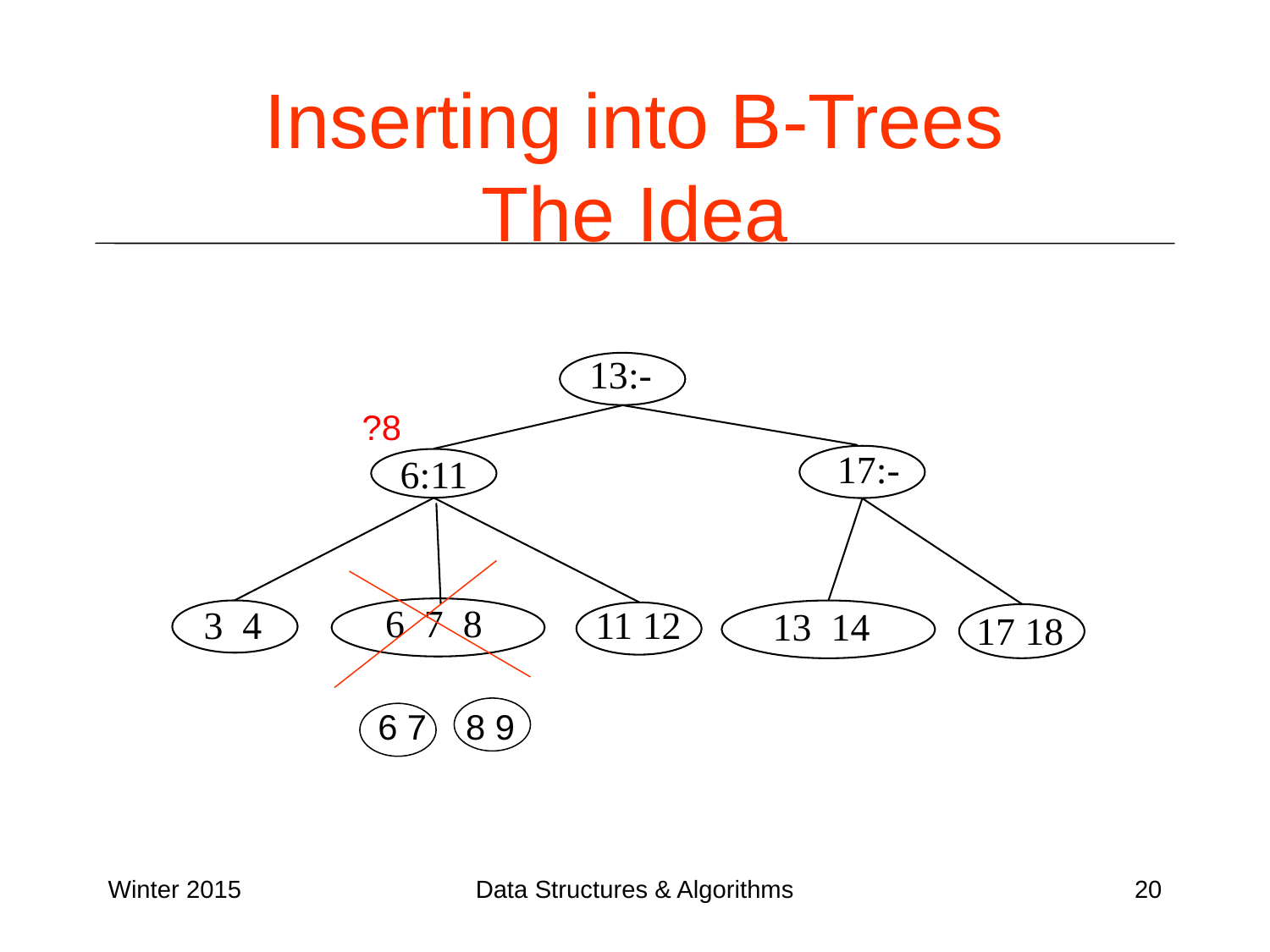

# Inserting into B-Trees The Idea

13:-

17:-
6:11

6  7  8
11 12
3  4
13  14
17 18
?8
6 7    8 9

Winter 2015
Data Structures & Algorithms
20